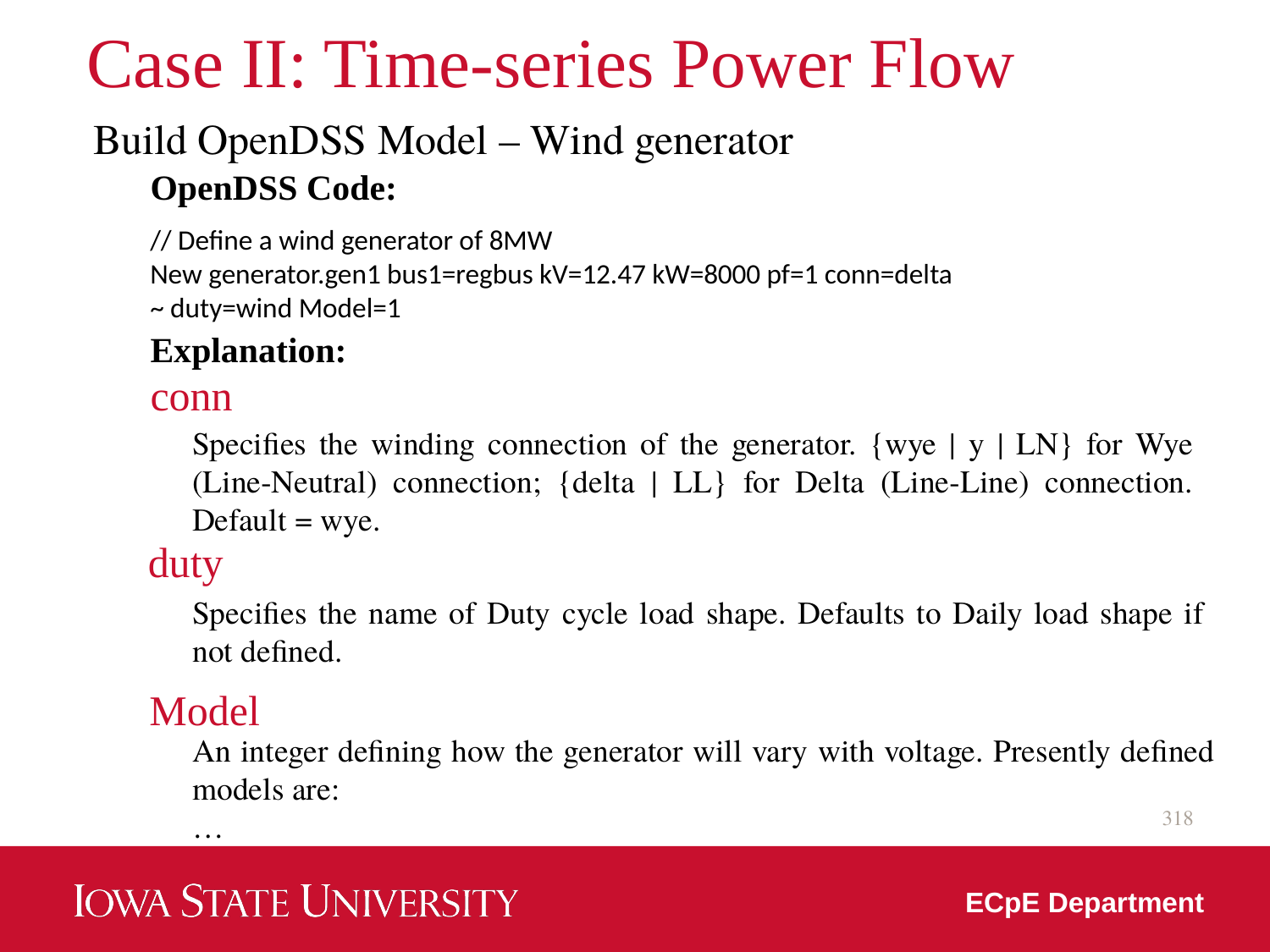

# Case II: Time-series Power Flow
Build OpenDSS Model – Wind generator
OpenDSS Code:
// Define a wind generator of 8MW
New generator.gen1 bus1=regbus kV=12.47 kW=8000 pf=1 conn=delta
~ duty=wind Model=1
Explanation:
conn
Specifies the winding connection of the generator. {wye | y | LN} for Wye (Line‐Neutral) connection; {delta | LL} for Delta (Line‐Line) connection. Default = wye.
duty
Specifies the name of Duty cycle load shape. Defaults to Daily load shape if not defined.
Model
An integer defining how the generator will vary with voltage. Presently defined models are:
…
318
ECpE Department